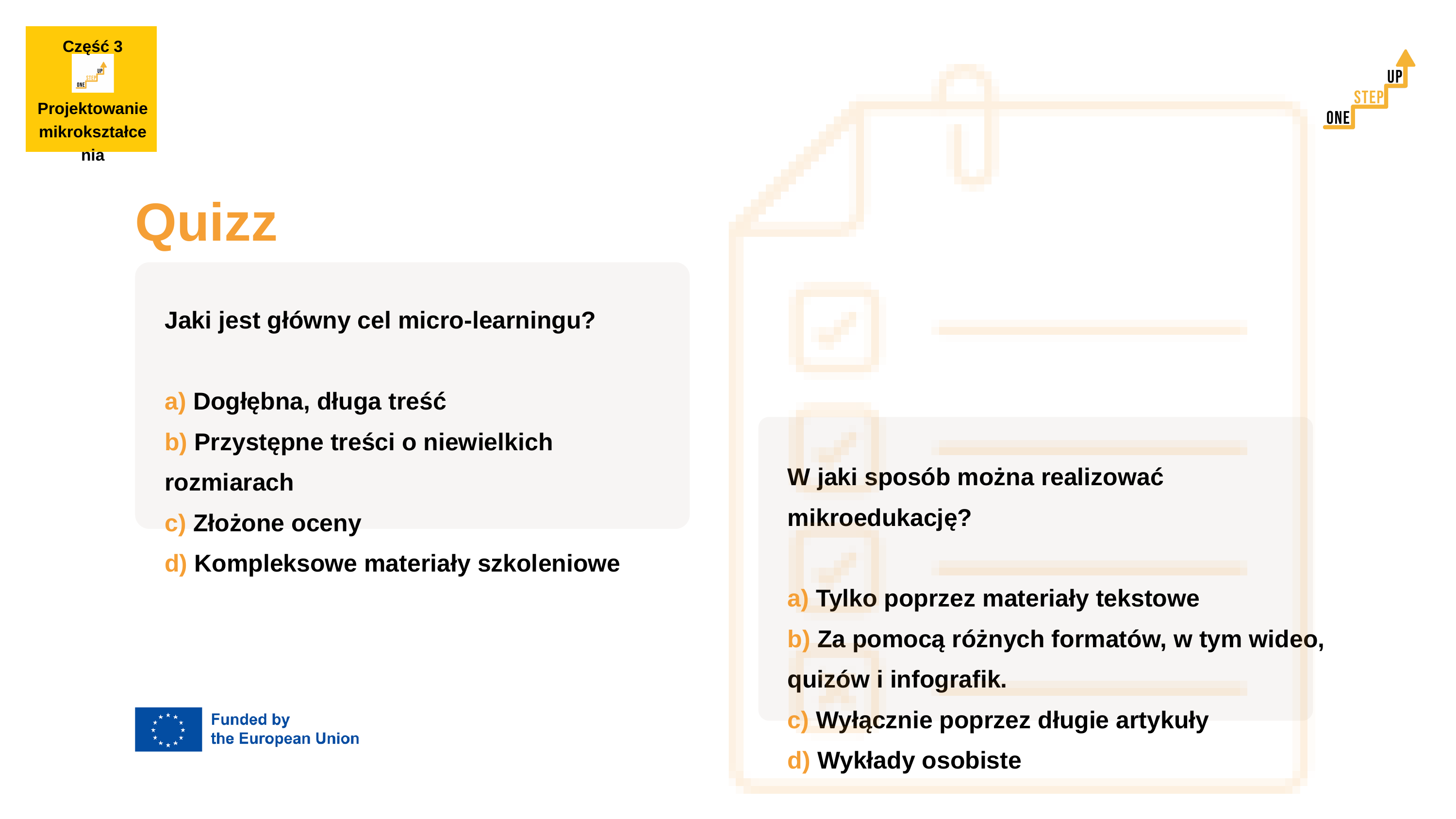

Część 3

Projektowanie mikrokształcenia

Quizz

Jaki jest główny cel micro-learningu?

a) Dogłębna, długa treść
b) Przystępne treści o niewielkich rozmiarach
c) Złożone oceny
d) Kompleksowe materiały szkoleniowe
W jaki sposób można realizować mikroedukację?

a) Tylko poprzez materiały tekstowe
b) Za pomocą różnych formatów, w tym wideo, quizów i infografik.
c) Wyłącznie poprzez długie artykuły
d) Wykłady osobiste